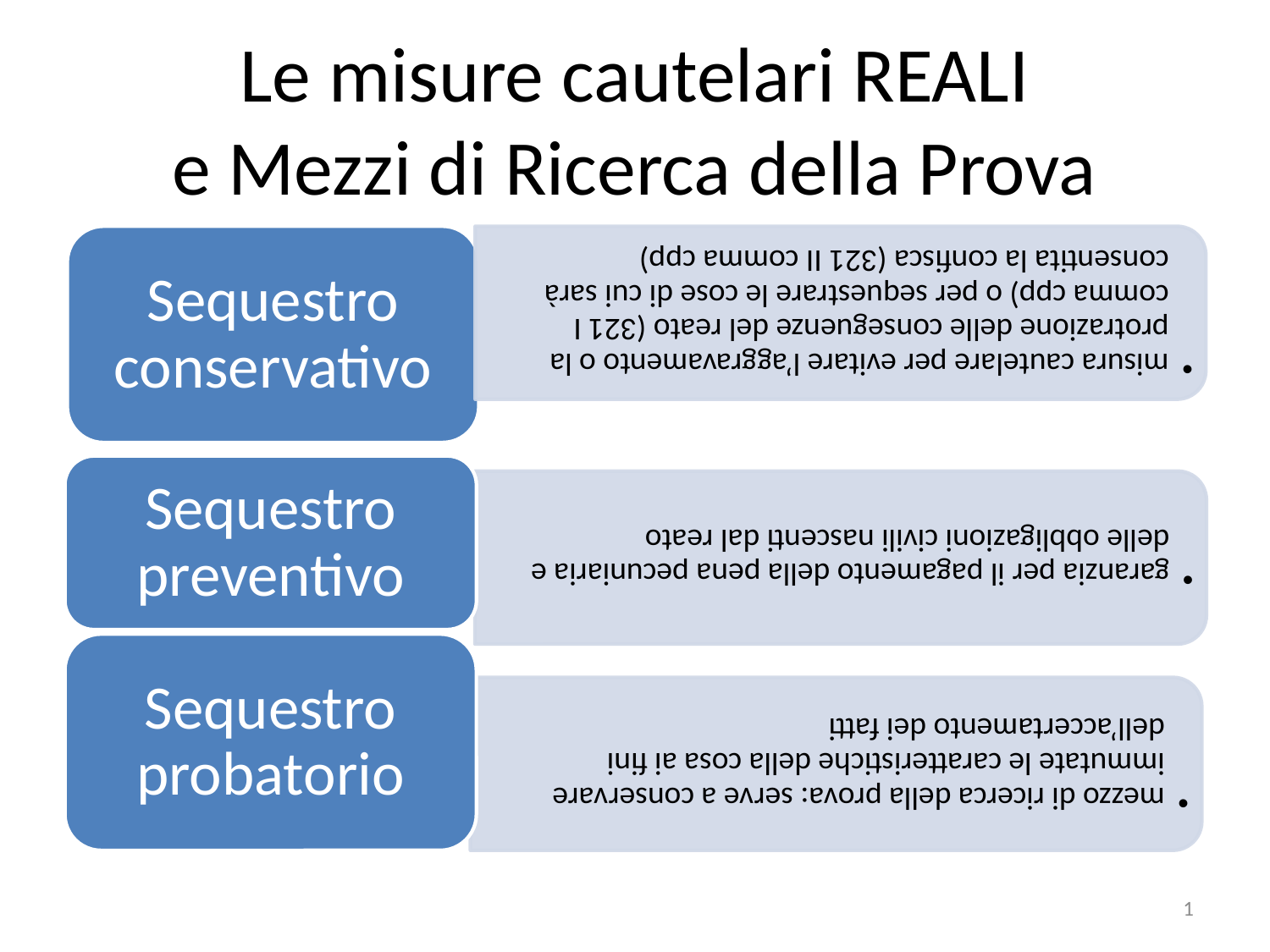

# Le misure cautelari REALI e Mezzi di Ricerca della Prova
mezzo di ricerca della prova: serve a conservare immutate le caratteristiche della cosa ai fini dell’accertamento dei fatti
Sequestro probatorio
garanzia per il pagamento della pena pecuniaria e delle obbligazioni civili nascenti dal reato
Sequestro conservativo
misura cautelare per evitare l’aggravamento o la protrazione delle conseguenze del reato (321 I comma cpp) o per sequestrare le cose di cui sarà consentita la confisca (321 II comma cpp)
Sequestro preventivo

1